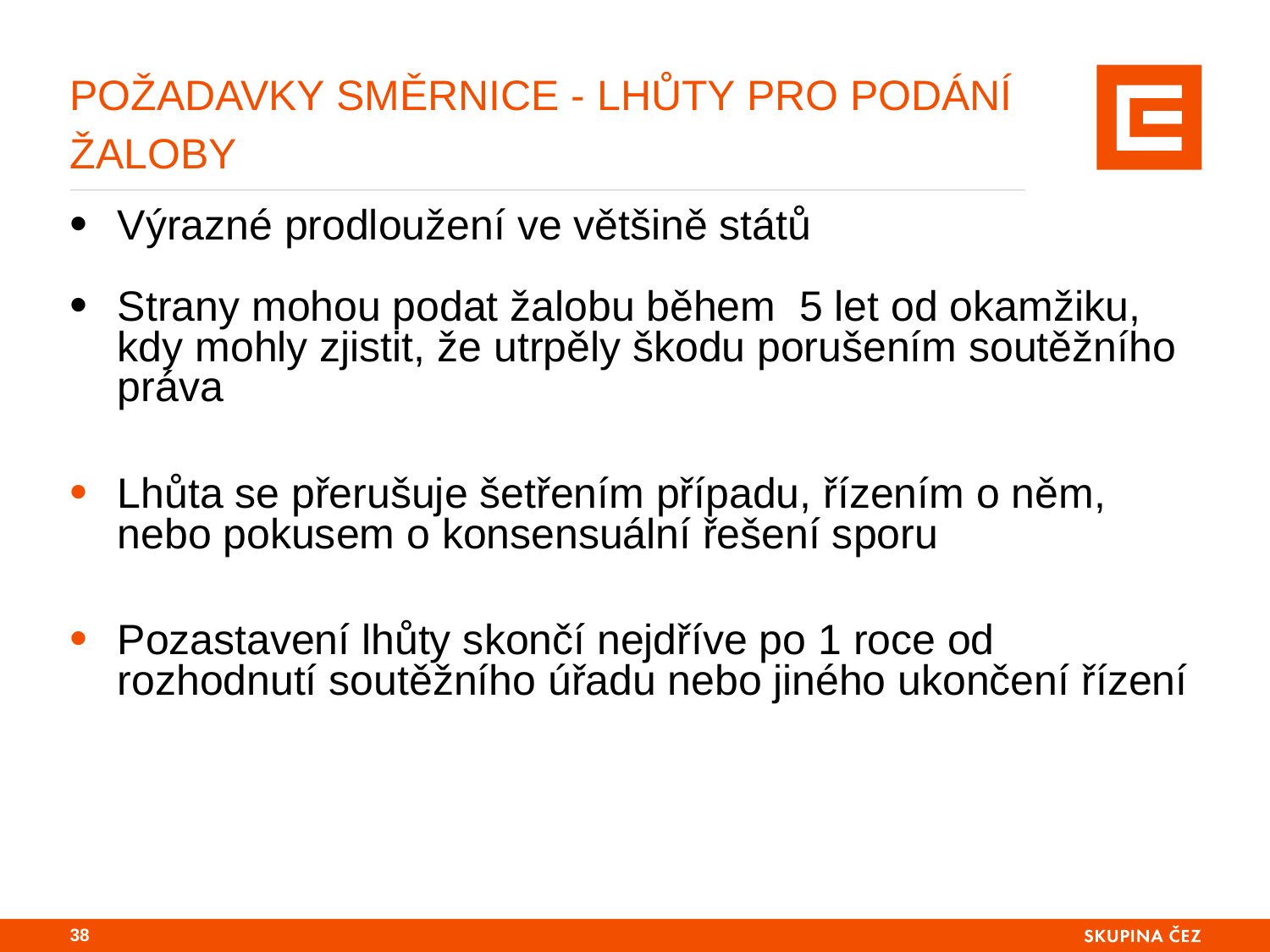

# požadavky směrnice - Lhůty pro podání žaloby
Výrazné prodloužení ve většině států

Strany mohou podat žalobu během  5 let od okamžiku, kdy mohly zjistit, že utrpěly škodu porušením soutěžního práva

Lhůta se přerušuje šetřením případu, řízením o něm, nebo pokusem o konsensuální řešení sporu

Pozastavení lhůty skončí nejdříve po 1 roce od rozhodnutí soutěžního úřadu nebo jiného ukončení řízení

38